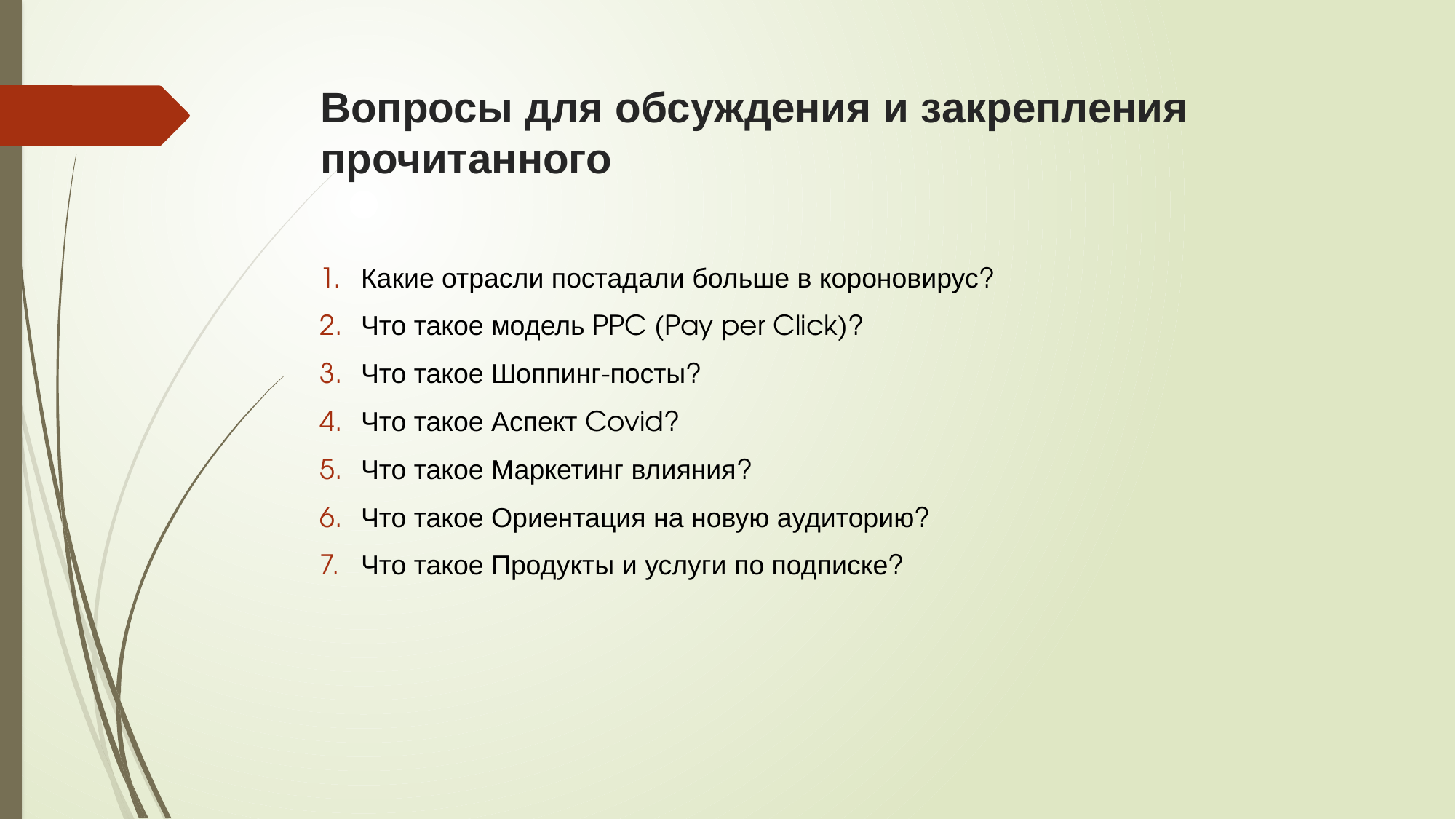

# Вопросы для обсуждения и закрепления прочитанного
Какие отрасли постадали больше в короновирус?
Что такое модель PPC (Pay per Click)?
Что такое Шоппинг-посты?
Что такое Аспект Covid?
Что такое Маркетинг влияния?
Что такое Ориентация на новую аудиторию?
Что такое Продукты и услуги по подписке?